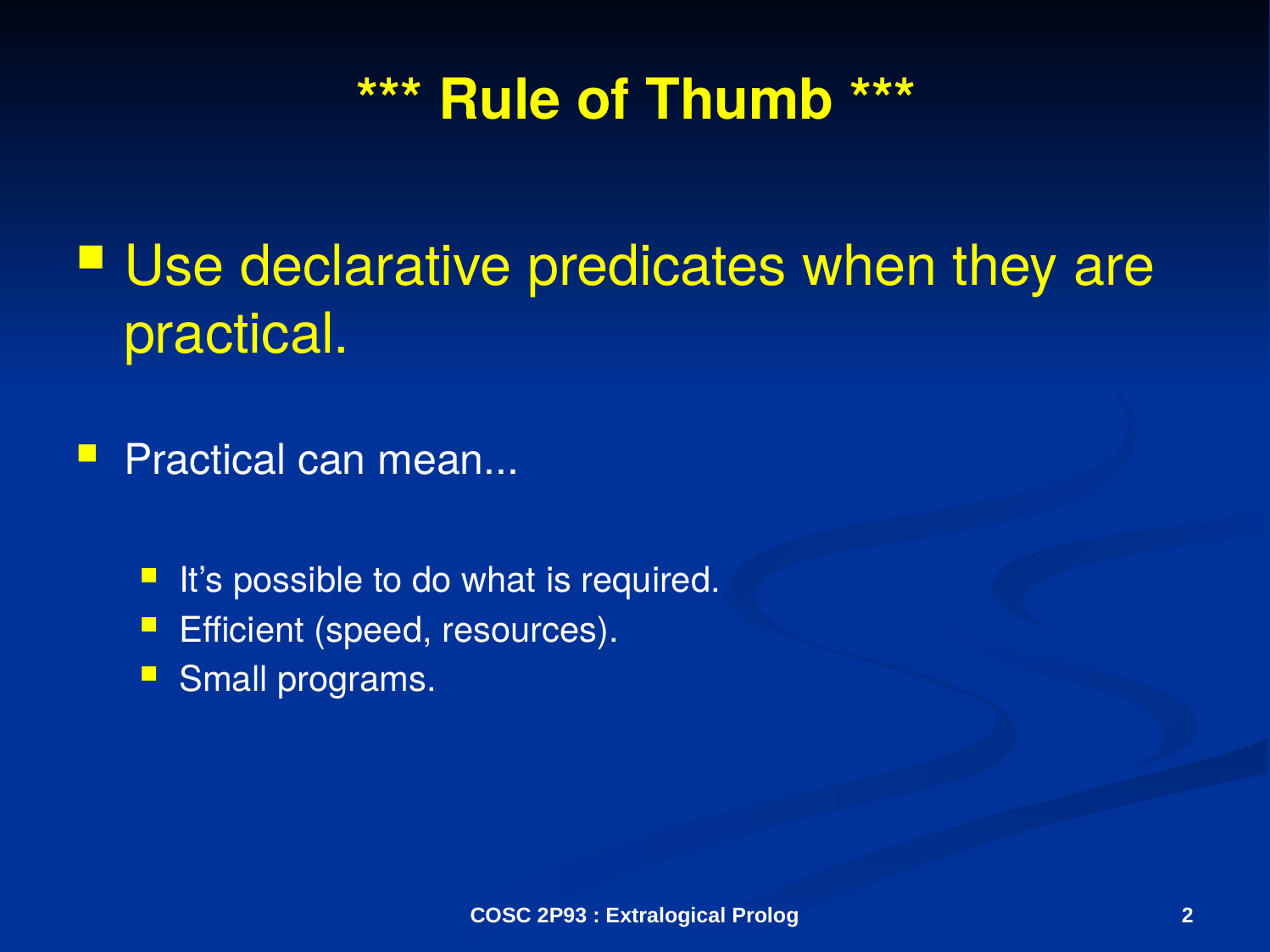

# *** Rule of Thumb ***
Use declarative predicates when they are practical.

Practical can mean...

It’s possible to do what is required.
Efficient (speed, resources).
Small programs.
COSC 2P93 : Extralogical Prolog
2